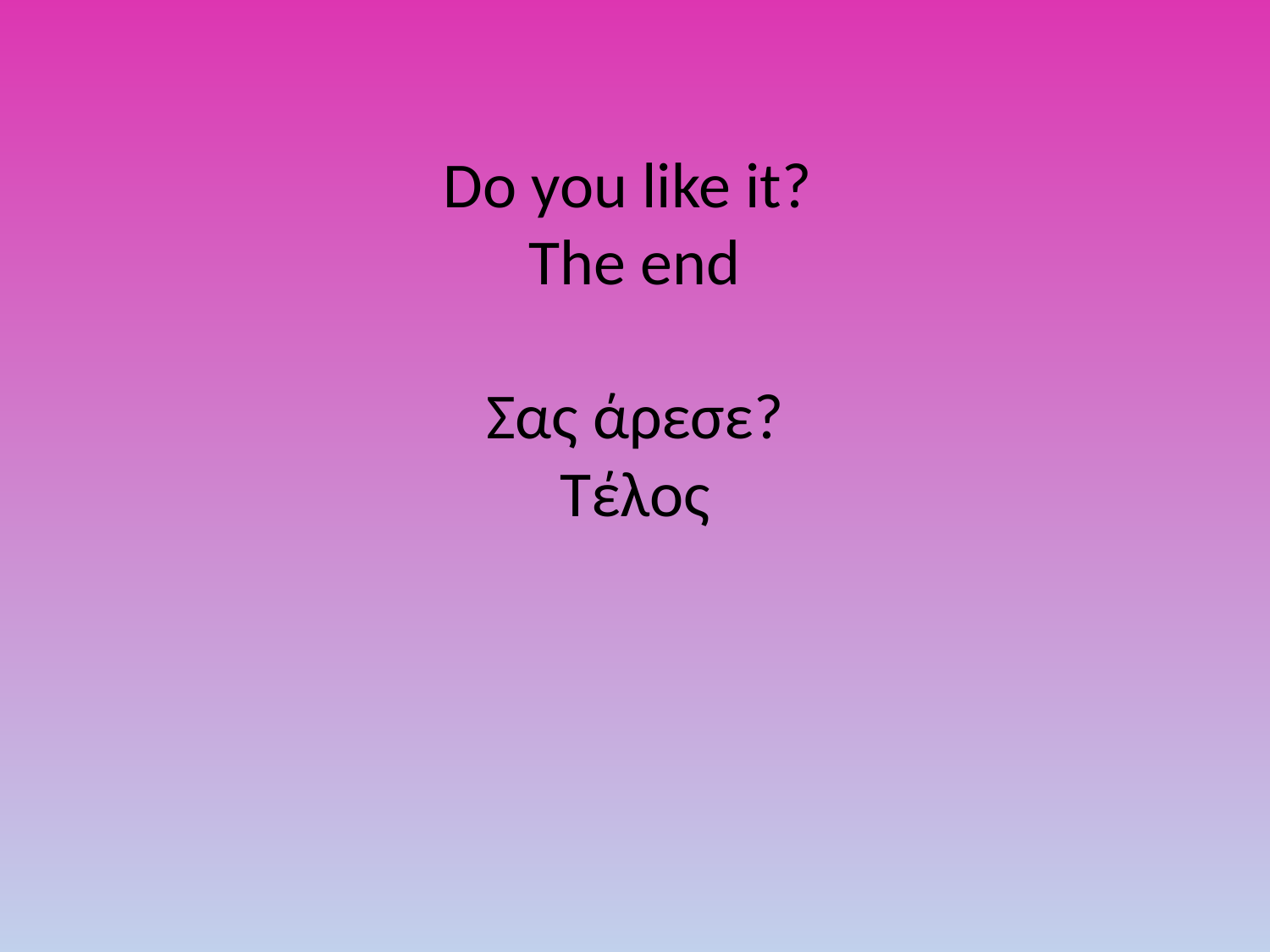

# Do you like it? The end Σας άρεσε? Τέλος